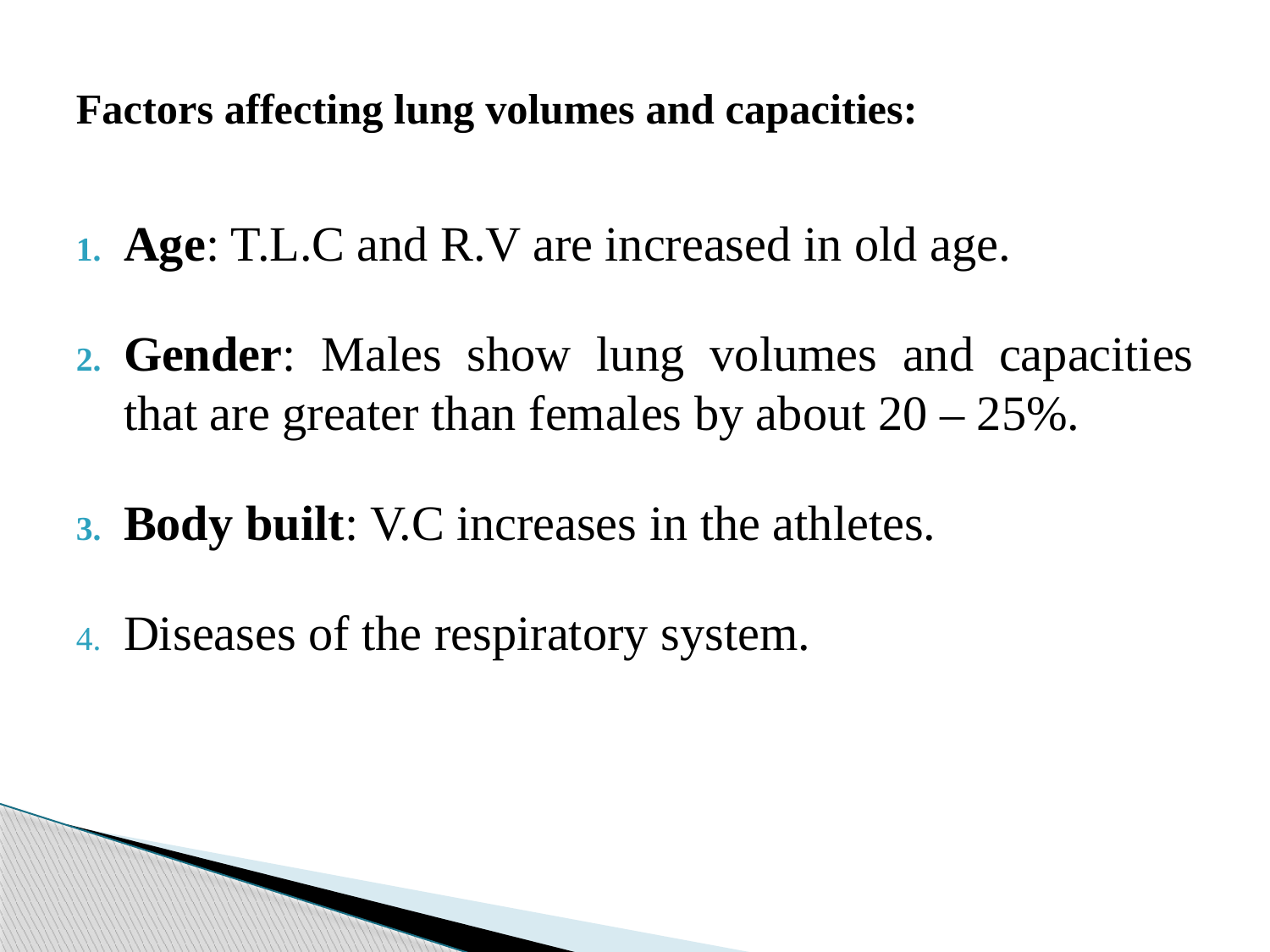

# Factors affecting lung volumes and capacities:
Age: T.L.C and R.V are increased in old age.

Gender: Males show lung volumes and capacities that are greater than females by about 20 – 25%.

Body built: V.C increases in the athletes.

Diseases of the respiratory system.